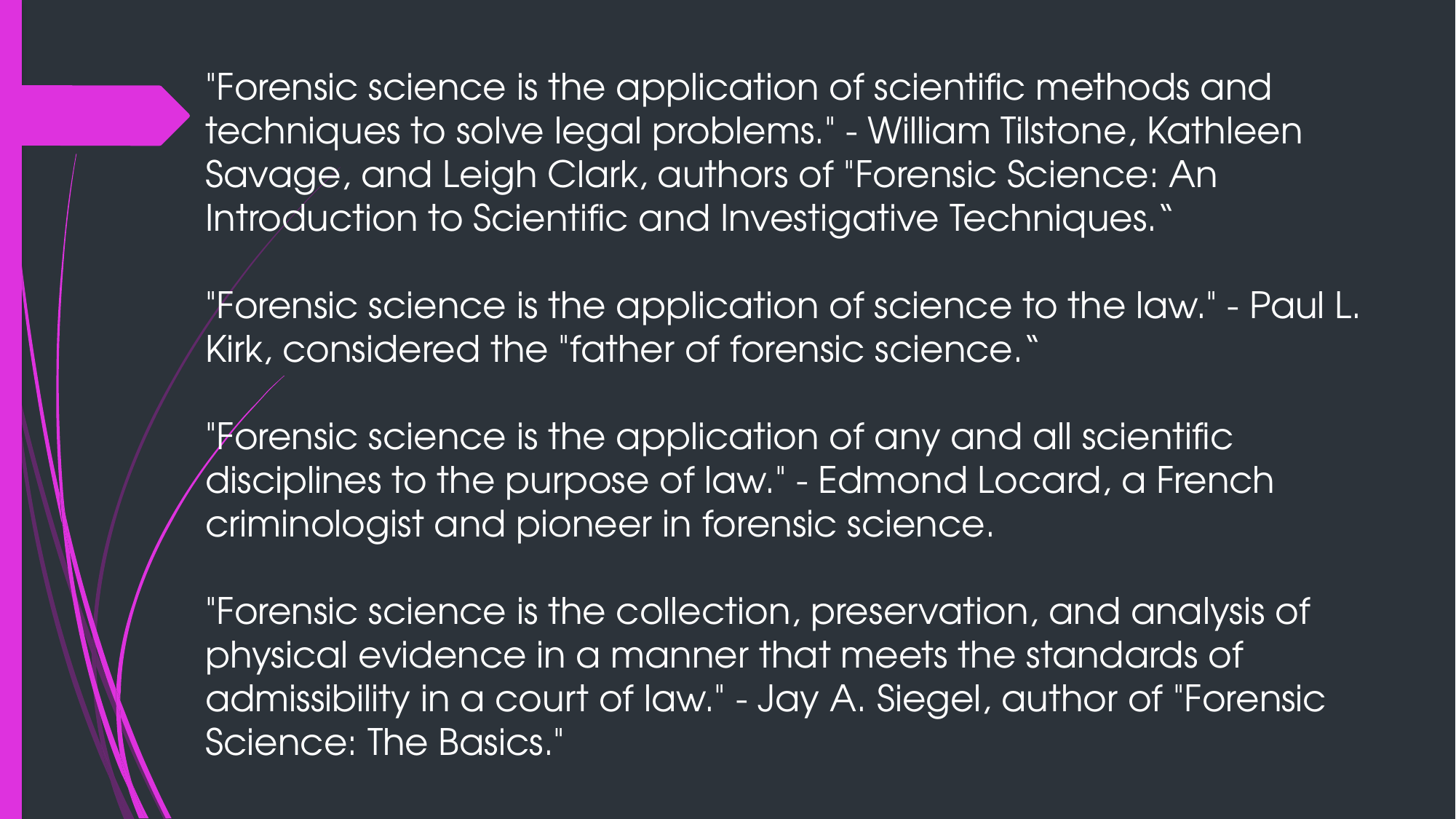

"Forensic science is the application of scientific methods and techniques to solve legal problems." - William Tilstone, Kathleen Savage, and Leigh Clark, authors of "Forensic Science: An Introduction to Scientific and Investigative Techniques.“

"Forensic science is the application of science to the law." - Paul L. Kirk, considered the "father of forensic science.“

"Forensic science is the application of any and all scientific disciplines to the purpose of law." - Edmond Locard, a French criminologist and pioneer in forensic science.

"Forensic science is the collection, preservation, and analysis of physical evidence in a manner that meets the standards of admissibility in a court of law." - Jay A. Siegel, author of "Forensic Science: The Basics."